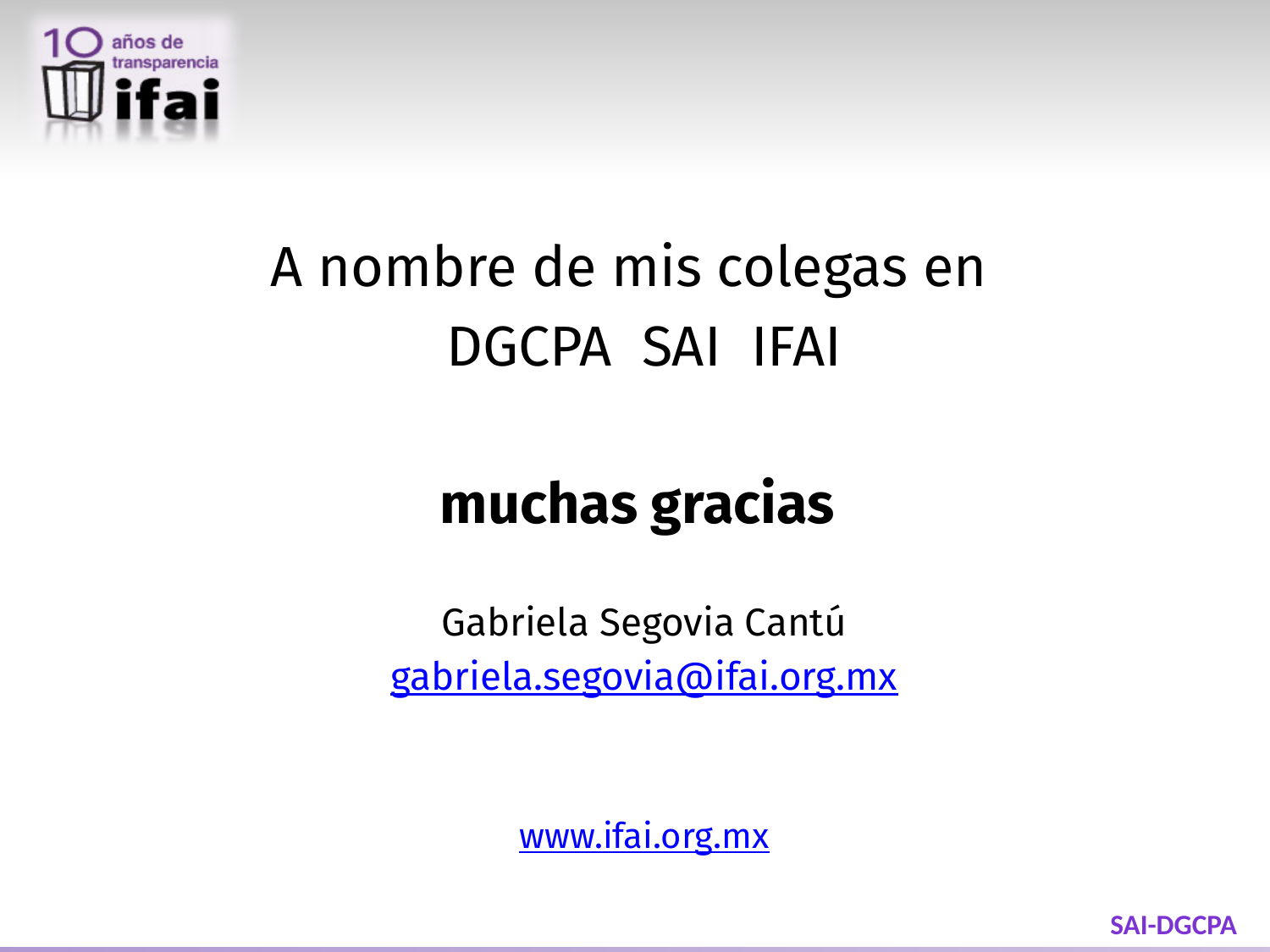

A nombre de mis colegas en
DGCPA  SAI  IFAI

muchas gracias

Gabriela Segovia Cantú
gabriela.segovia@ifai.org.mx

www.ifai.org.mx